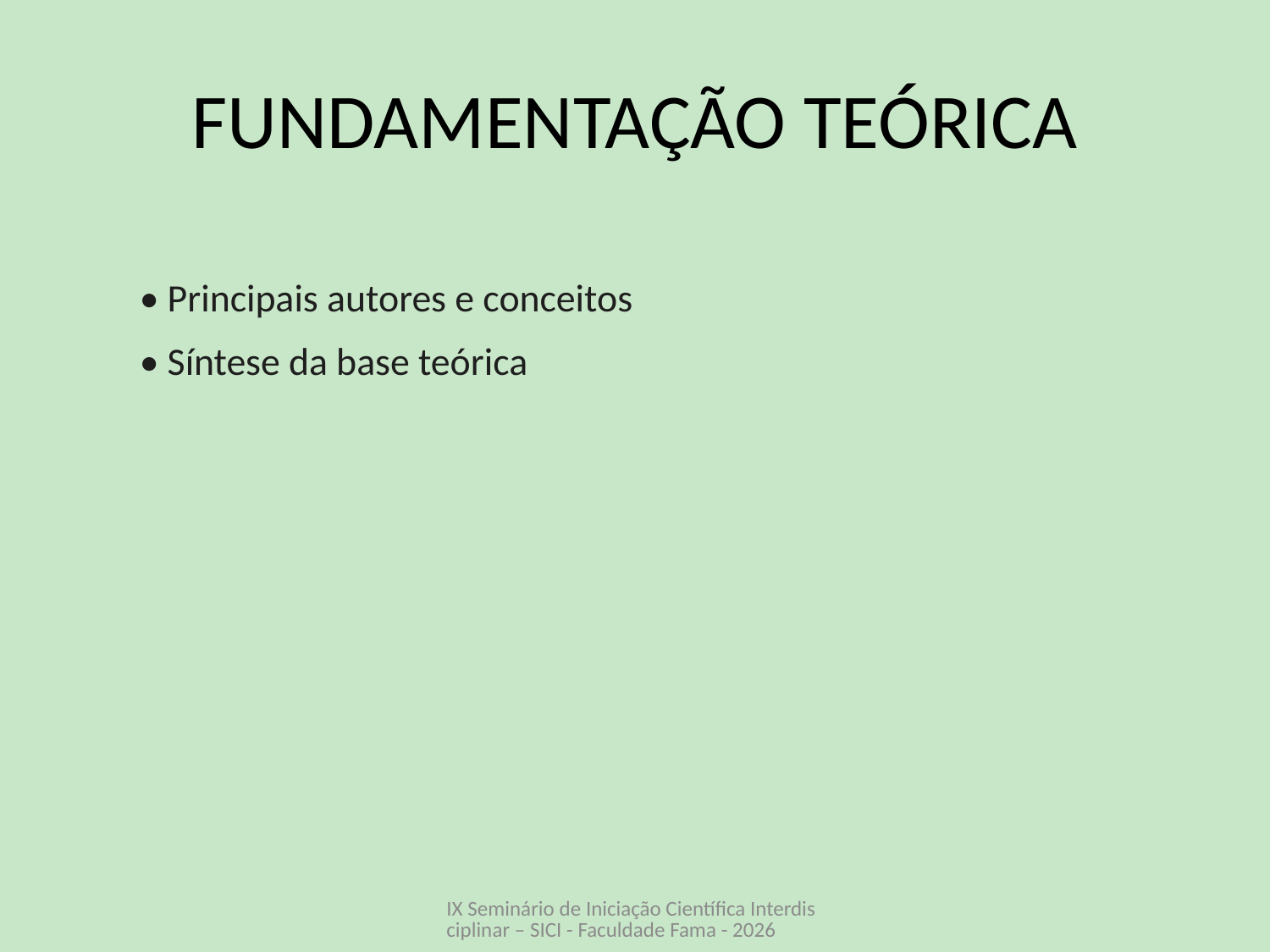

# FUNDAMENTAÇÃO TEÓRICA

• Principais autores e conceitos
• Síntese da base teórica
IX Seminário de Iniciação Científica Interdisciplinar – SICI - Faculdade Fama - 2026